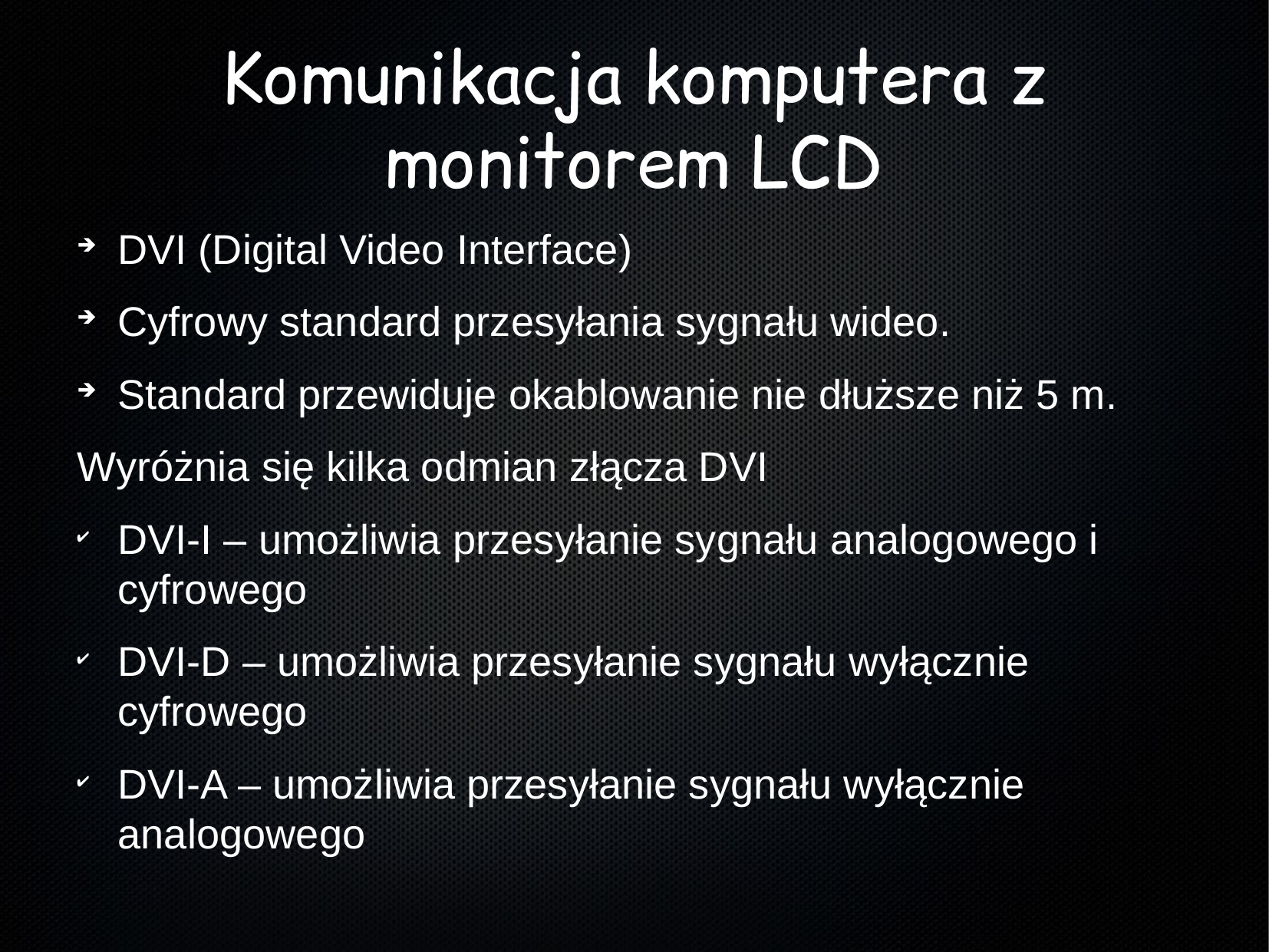

Komunikacja komputera z monitorem LCD
DVI (Digital Video Interface)
Cyfrowy standard przesyłania sygnału wideo.
Standard przewiduje okablowanie nie dłuższe niż 5 m.
Wyróżnia się kilka odmian złącza DVI
DVI-I – umożliwia przesyłanie sygnału analogowego i cyfrowego
DVI-D – umożliwia przesyłanie sygnału wyłącznie cyfrowego
DVI-A – umożliwia przesyłanie sygnału wyłącznie analogowego